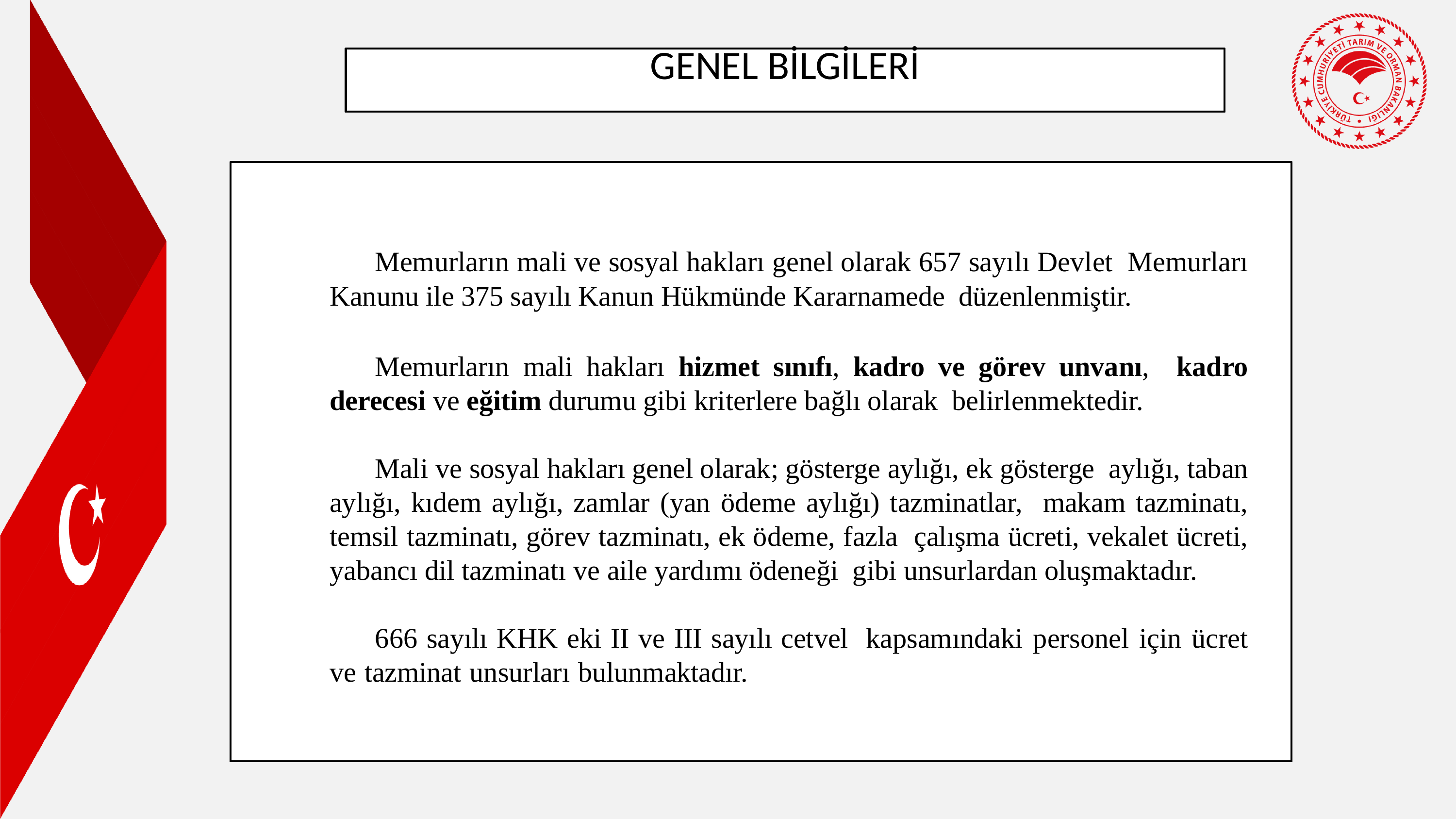

GENEL BİLGİLERİ

Memurların mali ve sosyal hakları genel olarak 657 sayılı Devlet  Memurları Kanunu ile 375 sayılı Kanun Hükmünde Kararnamede  düzenlenmiştir.

Memurların mali hakları hizmet sınıfı, kadro ve görev unvanı,  kadro derecesi ve eğitim durumu gibi kriterlere bağlı olarak  belirlenmektedir.

Mali ve sosyal hakları genel olarak; gösterge aylığı, ek gösterge  aylığı, taban aylığı, kıdem aylığı, zamlar (yan ödeme aylığı) tazminatlar,  makam tazminatı, temsil tazminatı, görev tazminatı, ek ödeme, fazla  çalışma ücreti, vekalet ücreti, yabancı dil tazminatı ve aile yardımı ödeneği  gibi unsurlardan oluşmaktadır.

666 sayılı KHK eki II ve III sayılı cetvel  kapsamındaki personel için ücret ve tazminat unsurları bulunmaktadır.